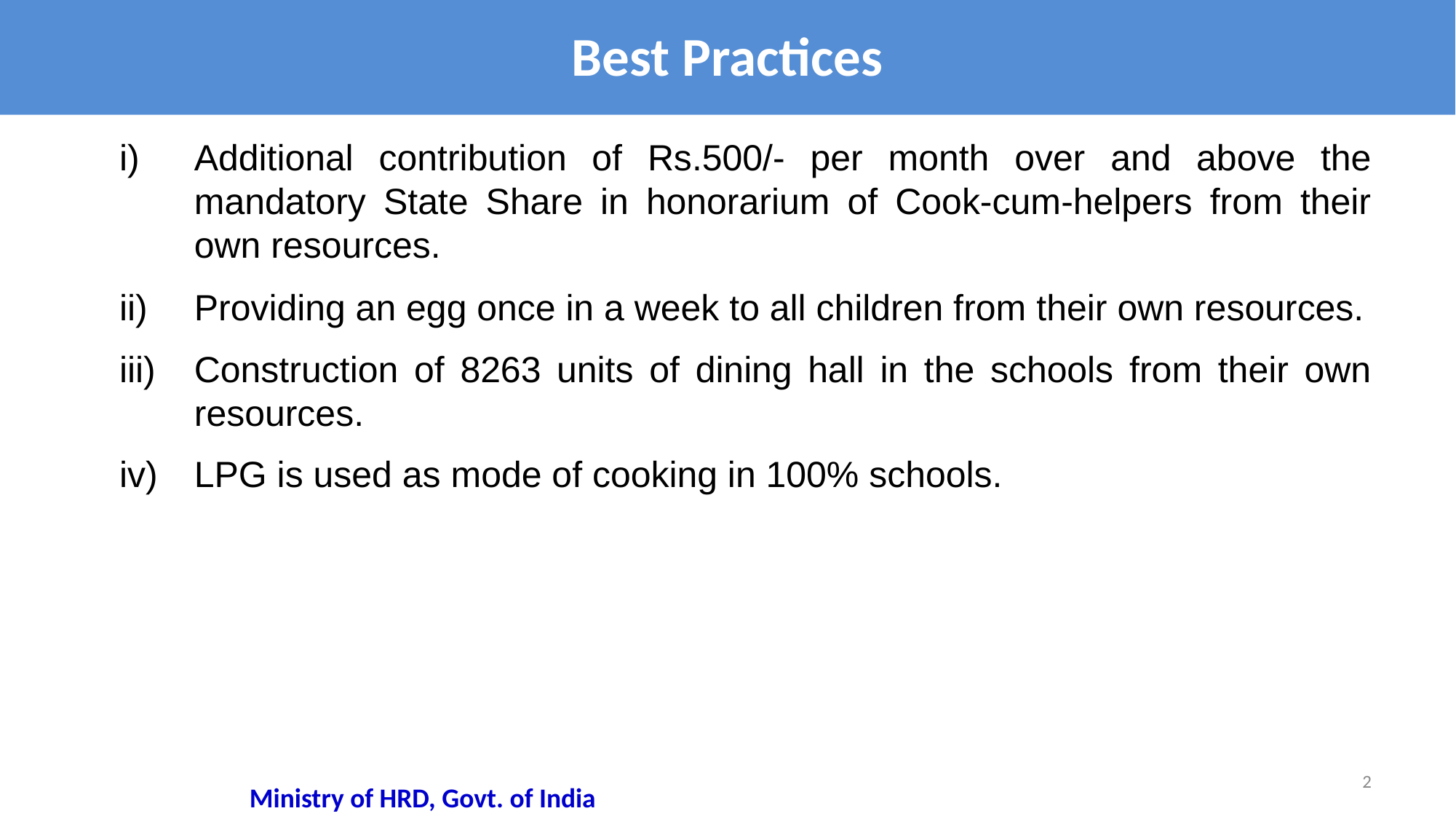

# Best Practices
i)	Additional contribution of Rs.500/- per month over and above the mandatory State Share in honorarium of Cook-cum-helpers from their own resources.
ii)	Providing an egg once in a week to all children from their own resources.
iii)	Construction of 8263 units of dining hall in the schools from their own resources.
iv)	LPG is used as mode of cooking in 100% schools.

2
Ministry of HRD, Govt. of India